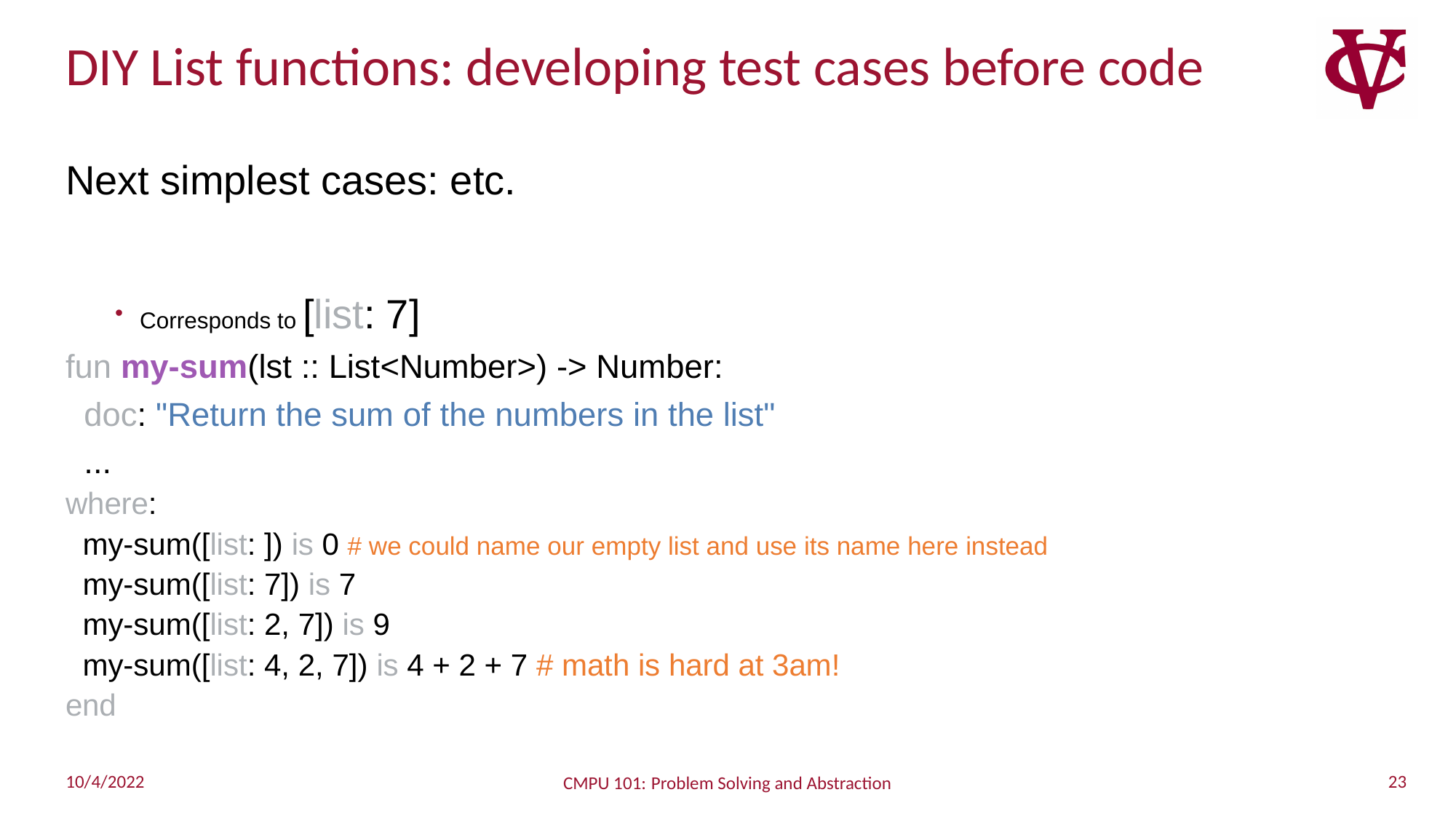

# DIY List functions: developing test cases before code
Next simplest cases: etc.

Corresponds to [list: 7]
fun my-sum(lst :: List<Number>) -> Number:
  doc: "Return the sum of the numbers in the list"
  ...
where:
  my-sum([list: ]) is 0 # we could name our empty list and use its name here instead
  my-sum([list: 7]) is 7
  my-sum([list: 2, 7]) is 9
  my-sum([list: 4, 2, 7]) is 4 + 2 + 7 # math is hard at 3am!
end
23
10/4/2022
CMPU 101: Problem Solving and Abstraction